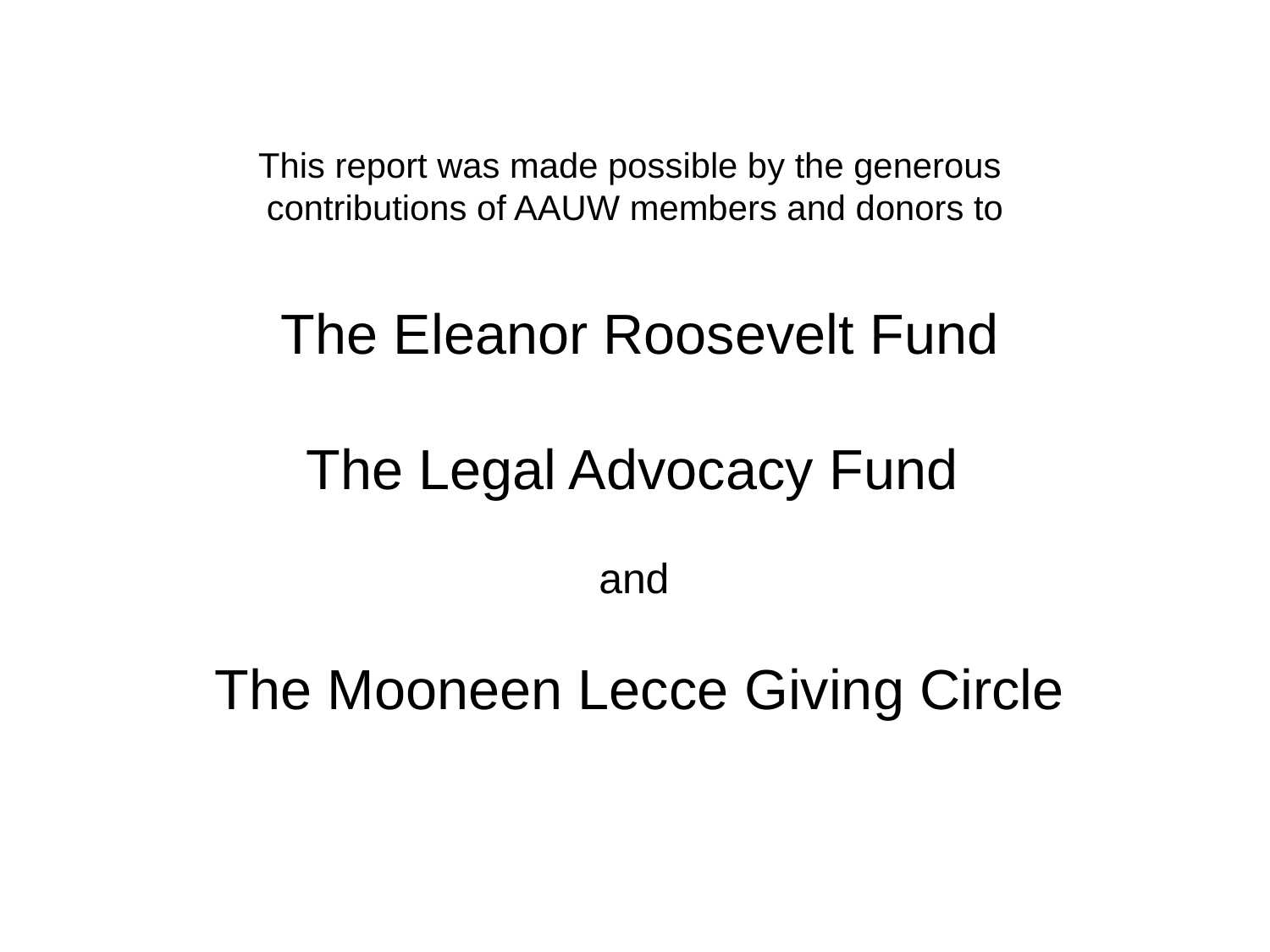

This report was made possible by the generous
contributions of AAUW members and donors to
The Eleanor Roosevelt Fund

The Legal Advocacy Fund

and

The Mooneen Lecce Giving Circle